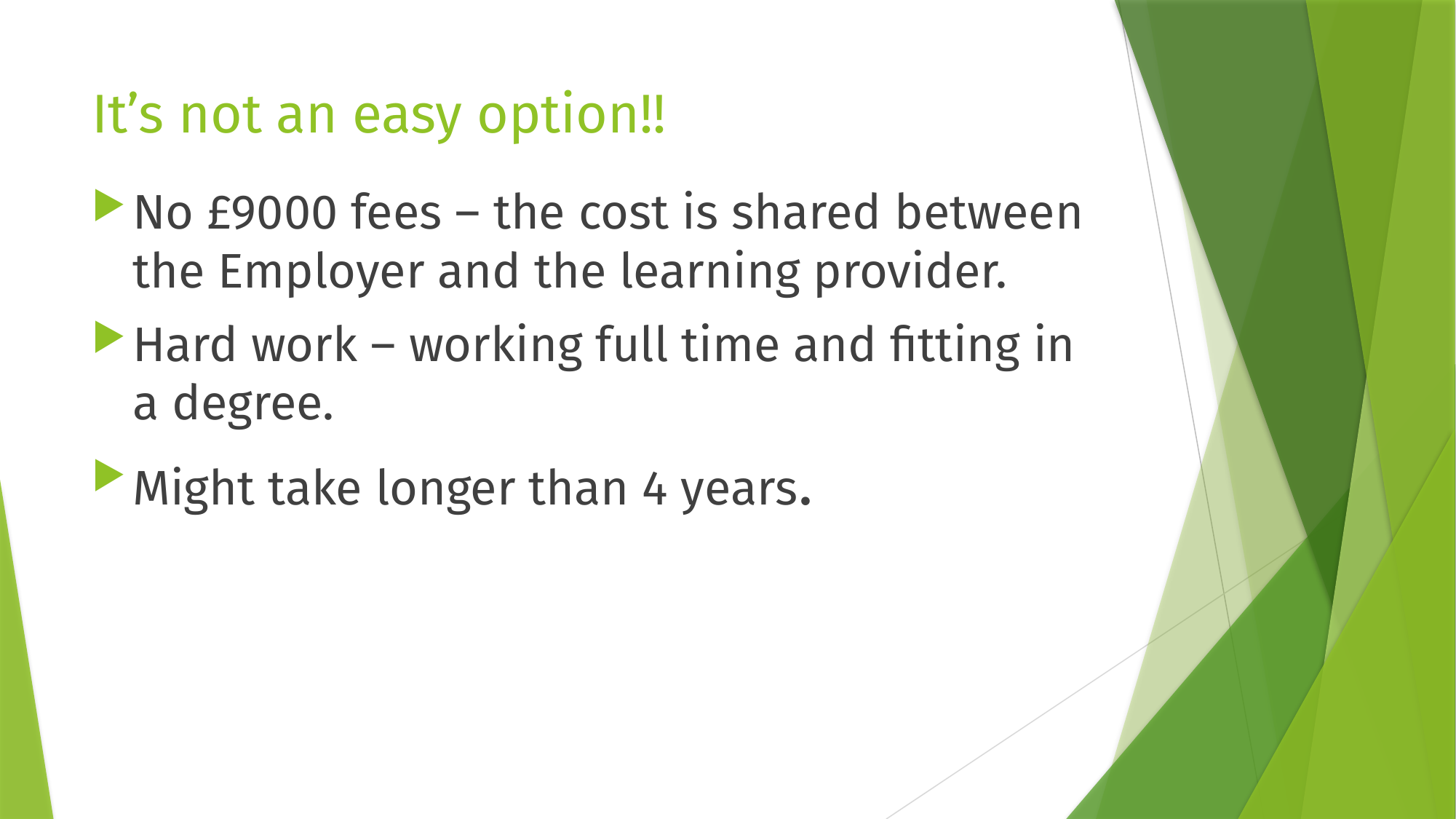

# It’s not an easy option!!
No £9000 fees – the cost is shared between the Employer and the learning provider.
Hard work – working full time and fitting in a degree.
Might take longer than 4 years.